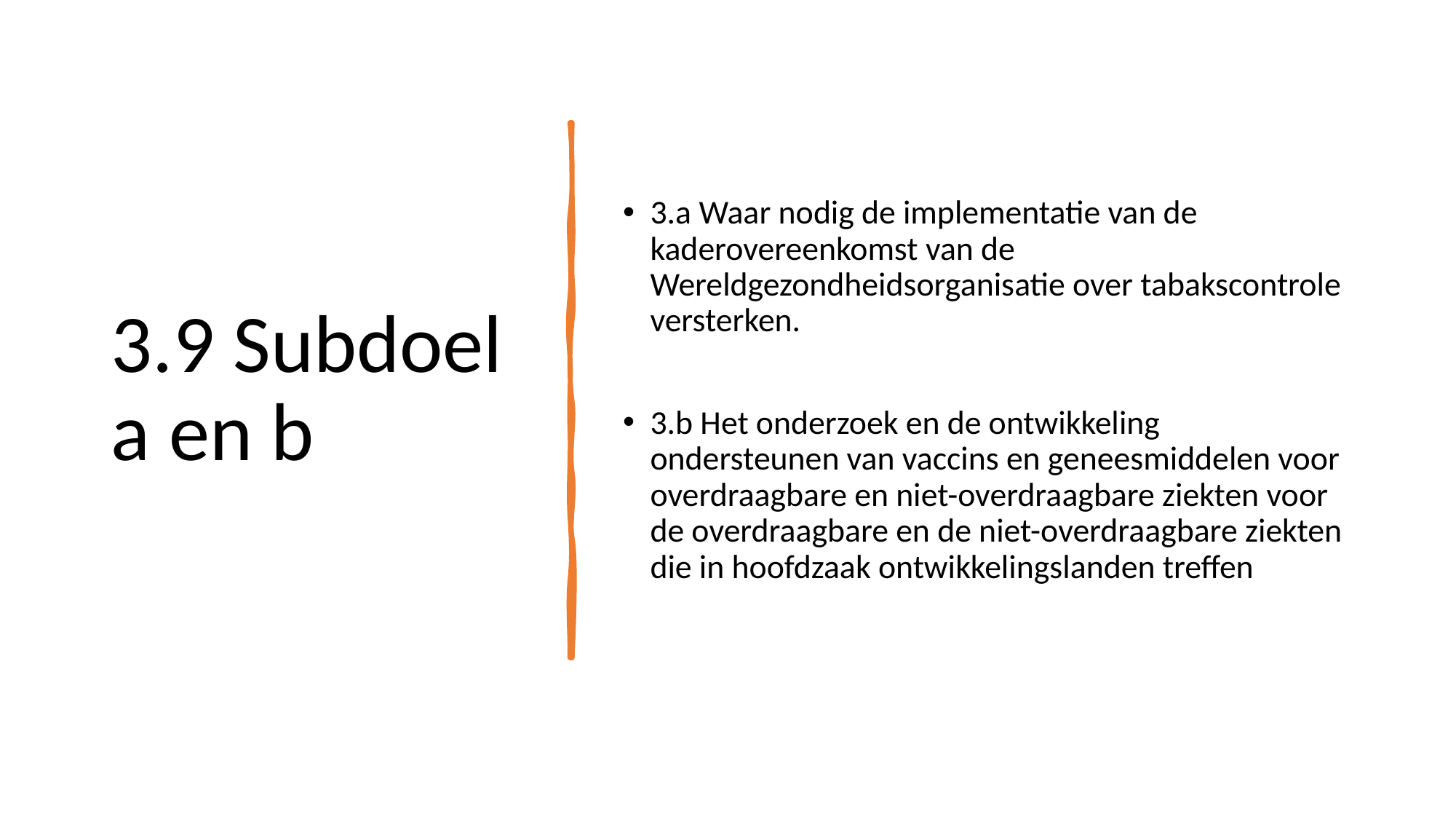

# 3.9 Subdoel a en b
3.a Waar nodig de implementatie van de kaderovereenkomst van de Wereldgezondheidsorganisatie over tabakscontrole versterken.

3.b Het onderzoek en de ontwikkeling ondersteunen van vaccins en geneesmiddelen voor overdraagbare en niet-overdraagbare ziekten voor de overdraagbare en de niet-overdraagbare ziekten die in hoofdzaak ontwikkelingslanden treffen